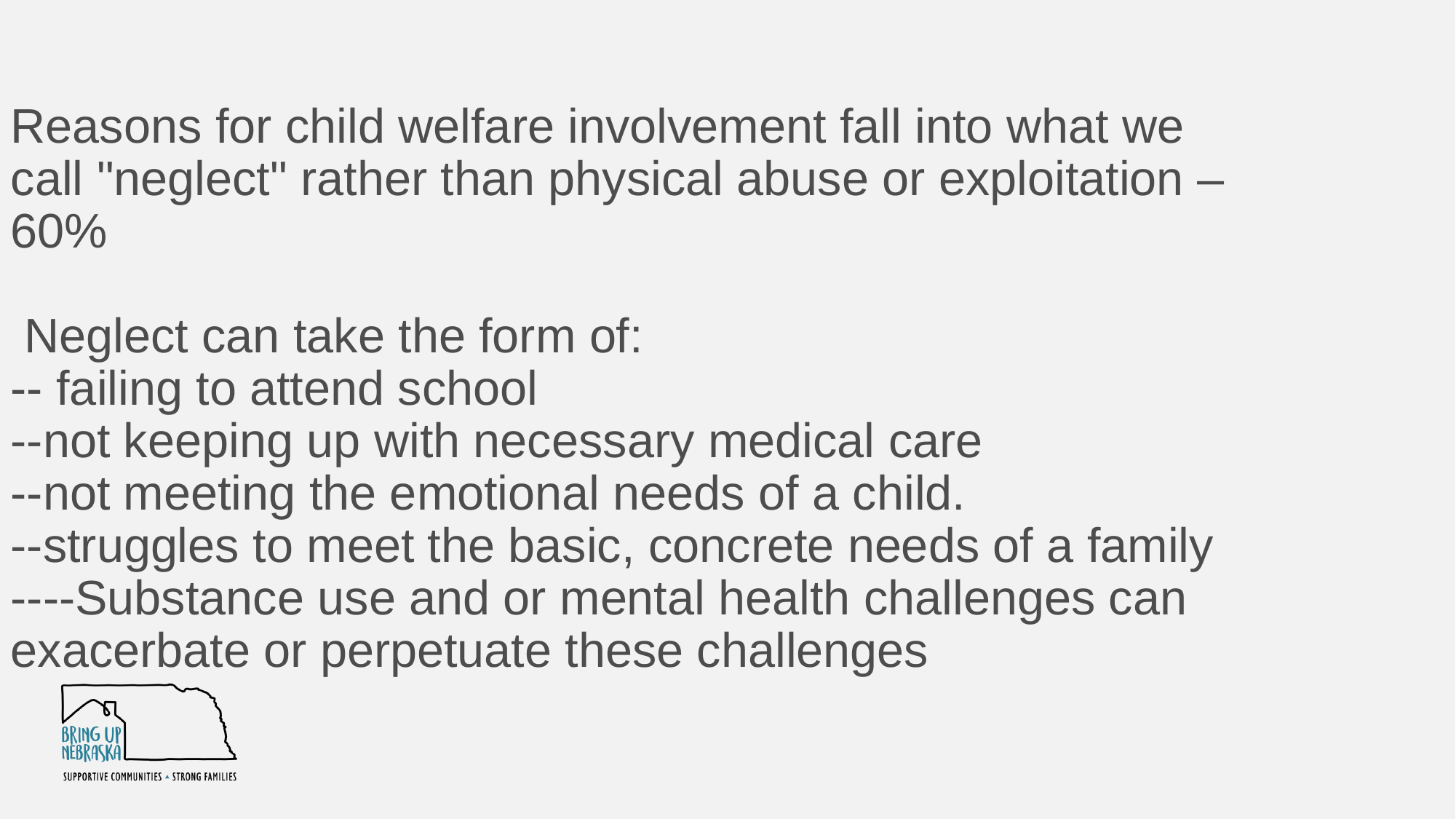

Reasons for child welfare involvement fall into what we call "neglect" rather than physical abuse or exploitation – 60%
 Neglect can take the form of:
-- failing to attend school
--not keeping up with necessary medical care
--not meeting the emotional needs of a child.
--struggles to meet the basic, concrete needs of a family ----Substance use and or mental health challenges can exacerbate or perpetuate these challenges